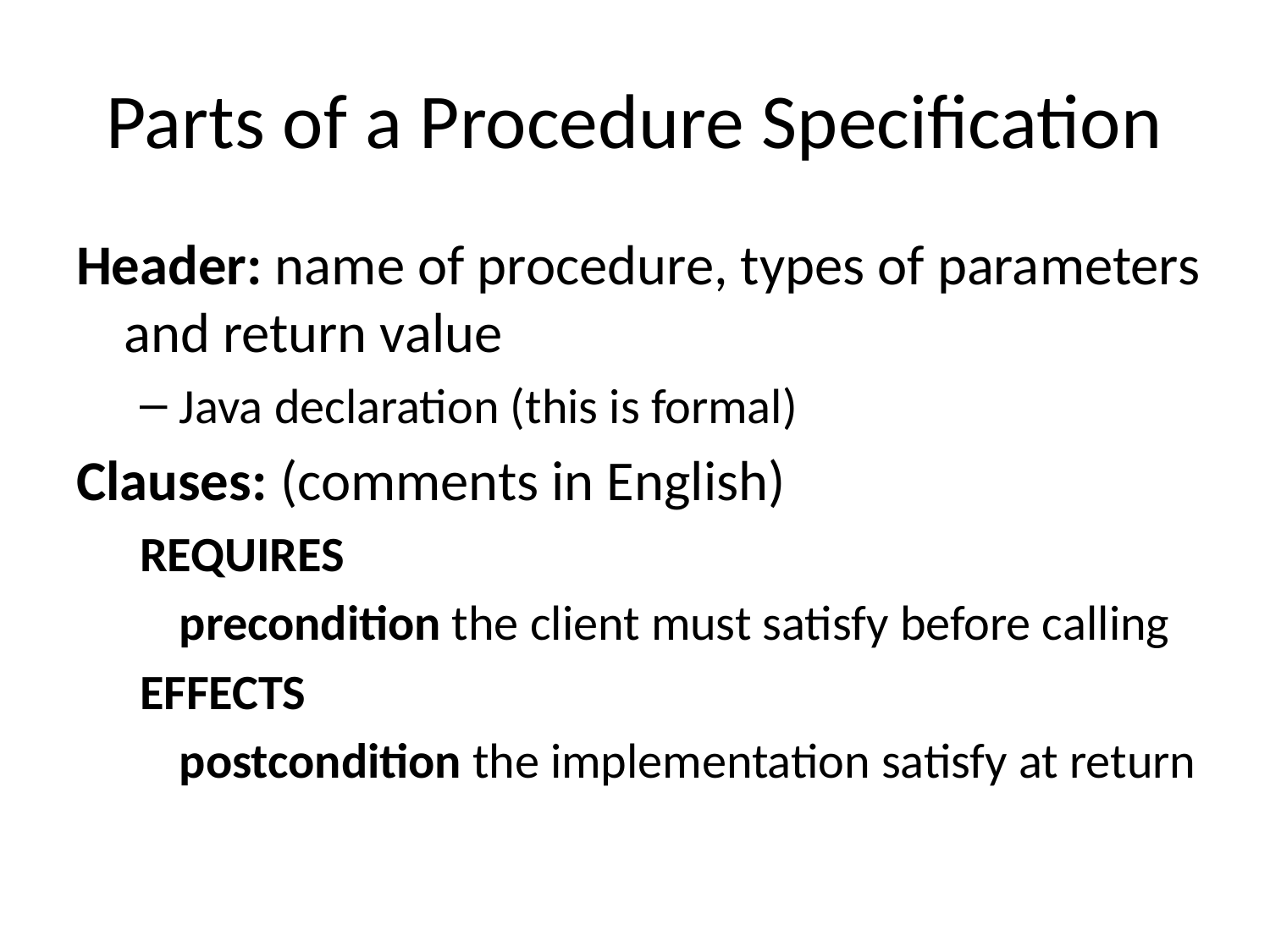

# Parts of a Procedure Specification
Header: name of procedure, types of parameters and return value
Java declaration (this is formal)
Clauses: (comments in English)
REQUIRES
	precondition the client must satisfy before calling
EFFECTS
	postcondition the implementation satisfy at return